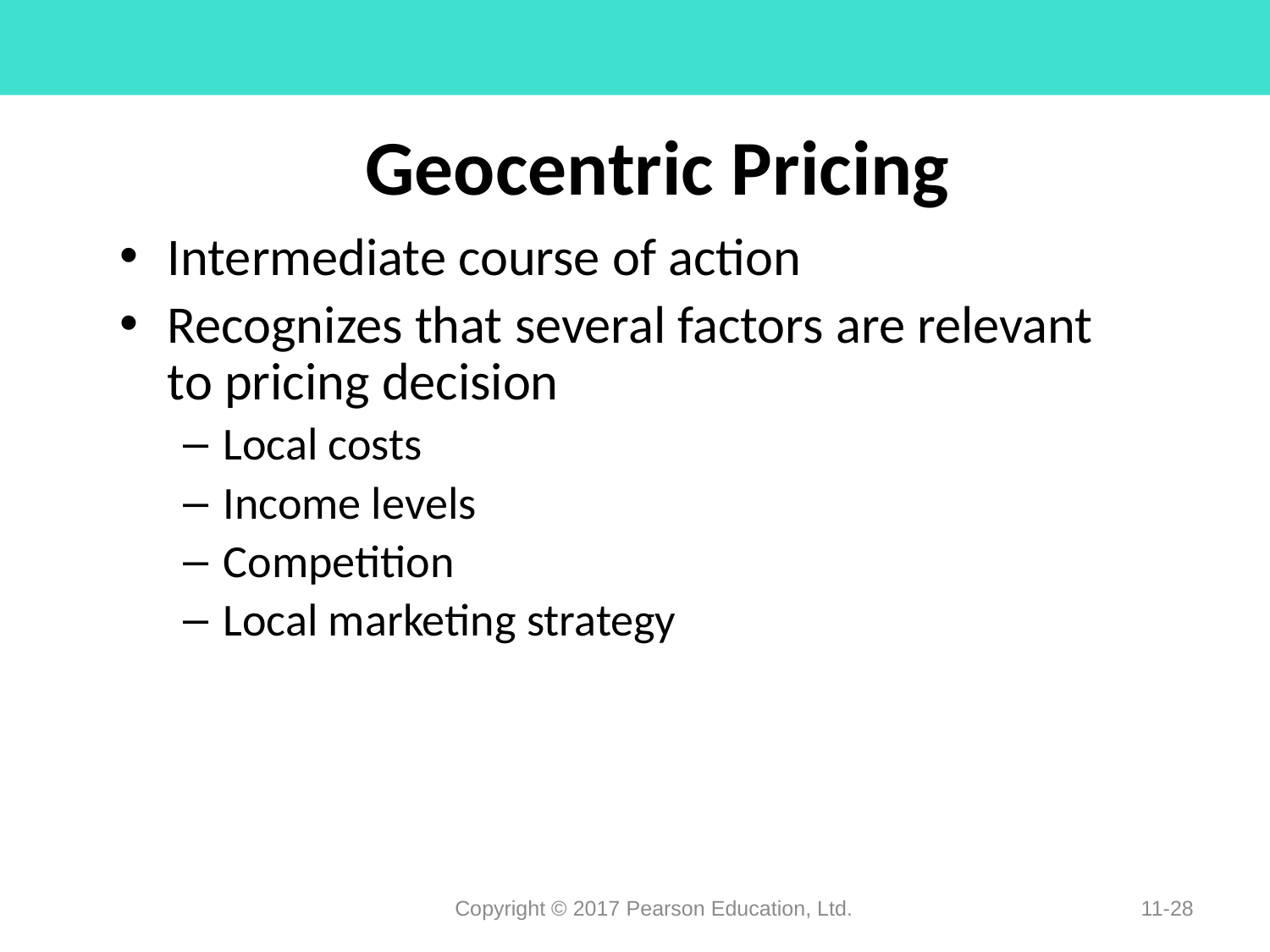

# Geocentric Pricing
Intermediate course of action
Recognizes that several factors are relevant to pricing decision
Local costs
Income levels
Competition
Local marketing strategy

Copyright © 2017 Pearson Education, Ltd.
11-28